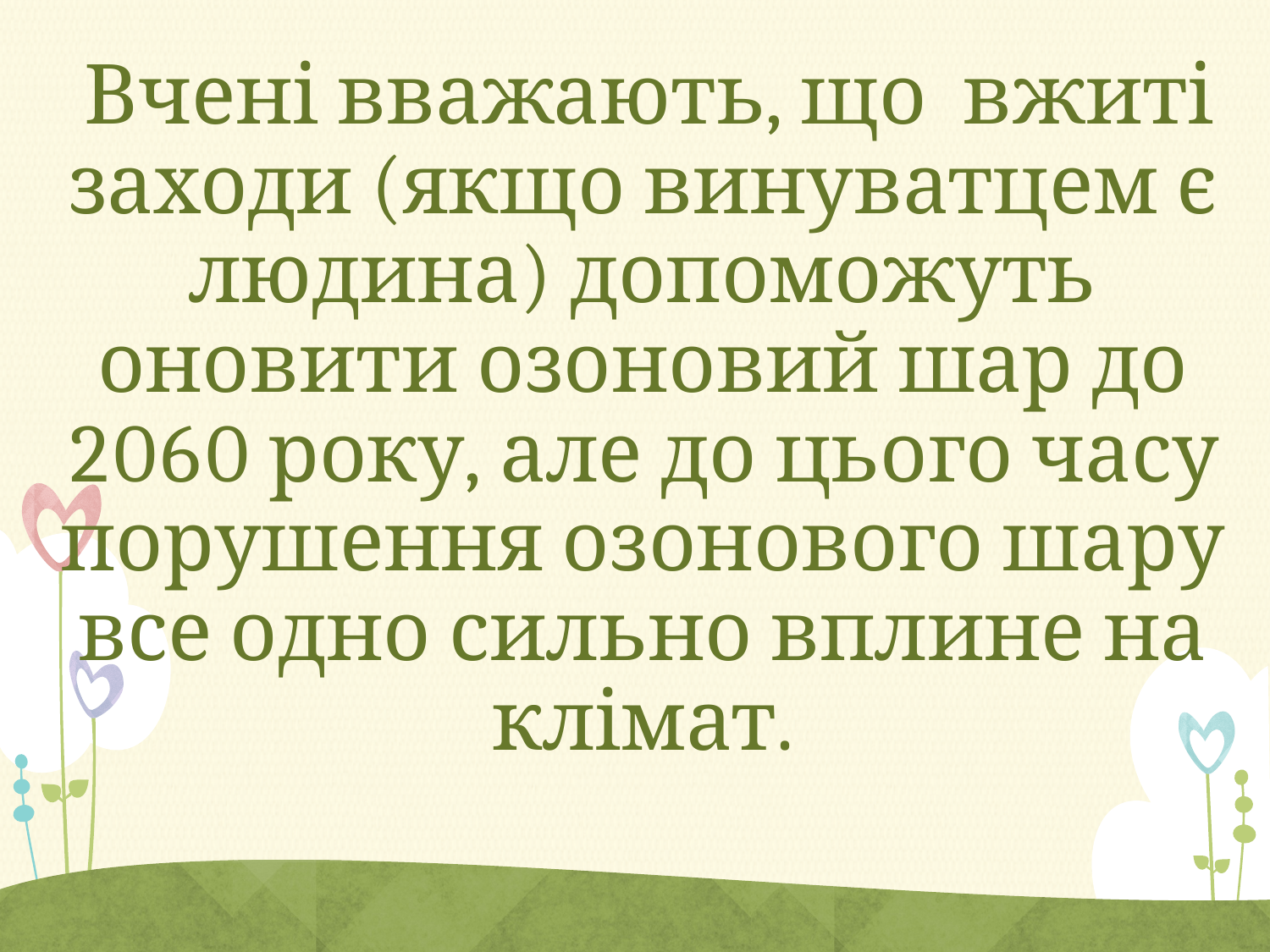

Вчені вважають, що  вжиті заходи (якщо винуватцем є людина) допоможуть оновити озоновий шар до 2060 року, але до цього часу порушення озонового шару все одно сильно вплине на клімат.